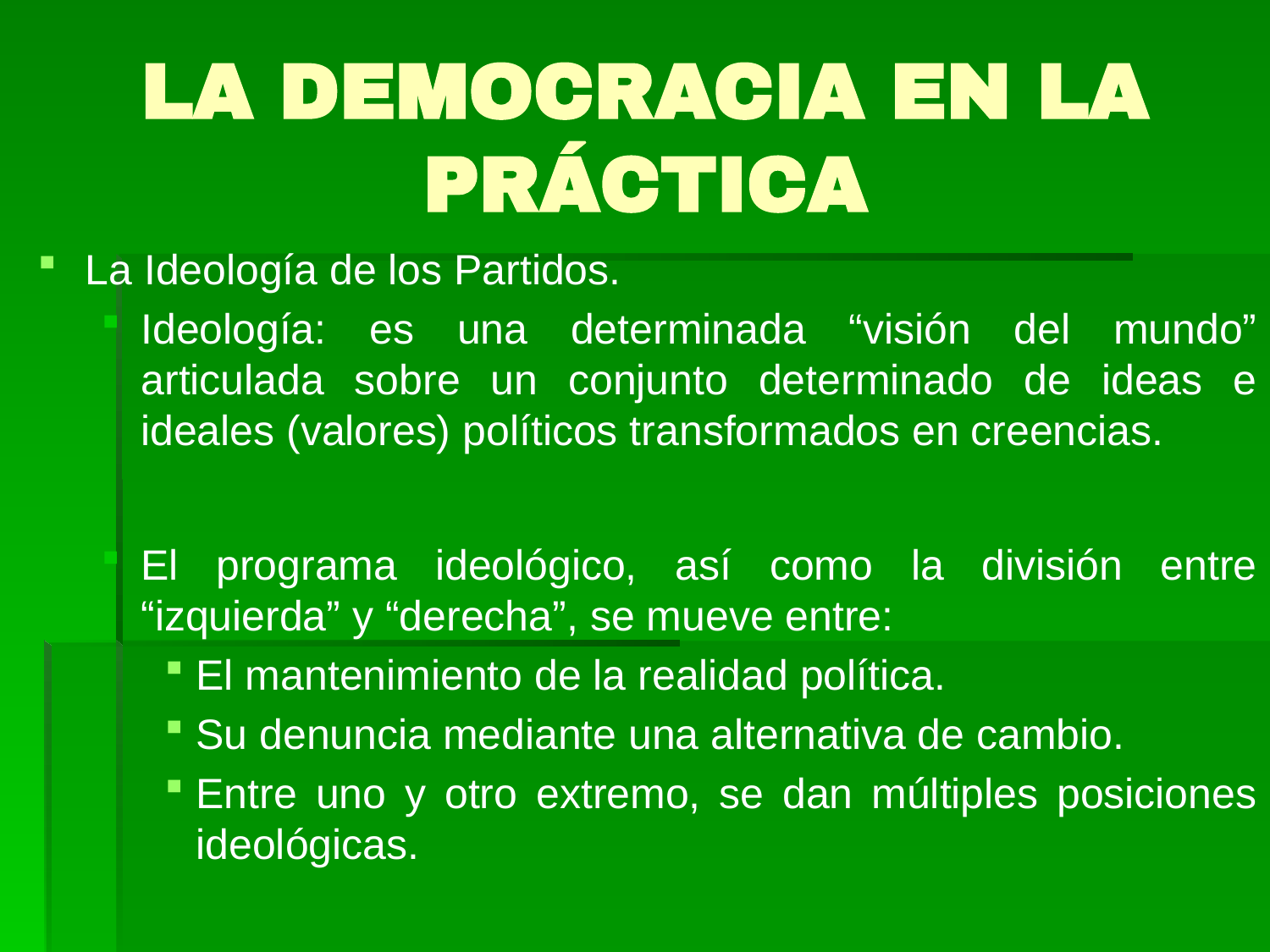

# LA DEMOCRACIA EN LA PRÁCTICA
La Ideología de los Partidos.
Ideología: es una determinada “visión del mundo” articulada sobre un conjunto determinado de ideas e ideales (valores) políticos transformados en creencias.

El programa ideológico, así como la división entre “izquierda” y “derecha”, se mueve entre:
El mantenimiento de la realidad política.
Su denuncia mediante una alternativa de cambio.
Entre uno y otro extremo, se dan múltiples posiciones ideológicas.